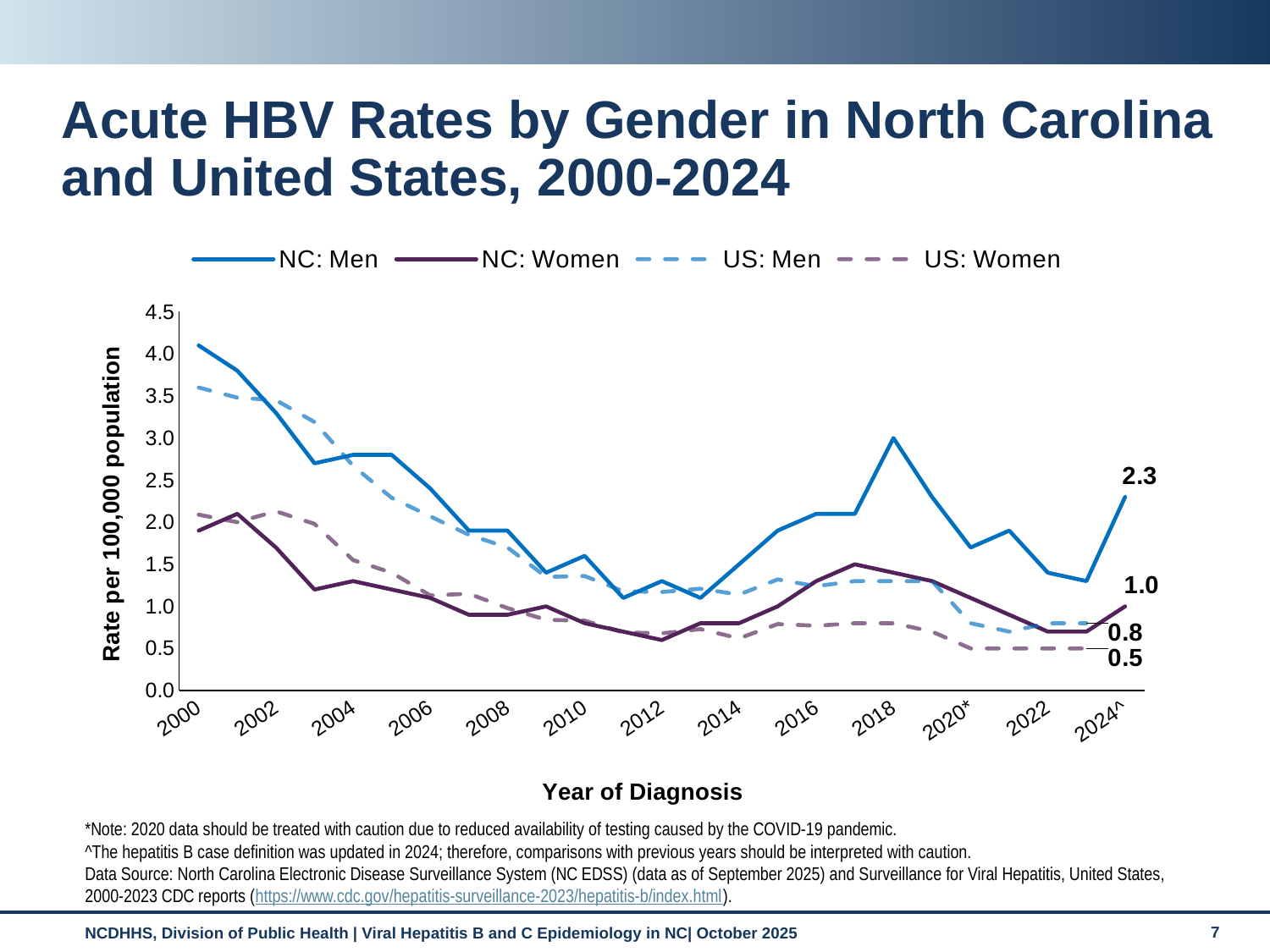

# Acute HBV Rates by Gender in North Carolina and United States, 2000-2024

### Chart

| Category | NC: Men | NC: Women | US: Men | US: Women |
|---|---|---|---|---|
| 2000 | 4.1 | 1.9 | 3.6 | 2.09 |
| 2001 | 3.8 | 2.1 | 3.48 | 2.0 |
| 2002 | 3.3 | 1.7 | 3.45 | 2.13 |
| 2003 | 2.7 | 1.2 | 3.19 | 1.98 |
| 2004 | 2.8 | 1.3 | 2.67 | 1.55 |
| 2005 | 2.8 | 1.2 | 2.29 | 1.4 |
| 2006 | 2.4 | 1.1 | 2.07 | 1.13 |
| 2007 | 1.9 | 0.9 | 1.85 | 1.15 |
| 2008 | 1.9 | 0.9 | 1.7 | 0.98 |
| 2009 | 1.4 | 1.0 | 1.35 | 0.84 |
| 2010 | 1.6 | 0.8 | 1.36 | 0.83 |
| 2011 | 1.1 | 0.7 | 1.18 | 0.69 |
| 2012 | 1.3 | 0.6 | 1.17 | 0.68 |
| 2013 | 1.1 | 0.8 | 1.21 | 0.73 |
| 2014 | 1.5 | 0.8 | 1.14 | 0.62 |
| 2015 | 1.9 | 1.0 | 1.32 | 0.79 |
| 2016 | 2.1 | 1.3 | 1.24 | 0.77 |
| 2017 | 2.1 | 1.5 | 1.3 | 0.8 |
| 2018 | 3.0 | 1.4 | 1.3 | 0.8 |
| 2019 | 2.3 | 1.3 | 1.3 | 0.7 |
| 2020* | 1.7 | 1.1 | 0.8 | 0.5 |
| 2021 | 1.9 | 0.9 | 0.7 | 0.5 |
| 2022 | 1.4 | 0.7 | 0.8 | 0.5 |
| 2023 | 1.3 | 0.7 | 0.8 | 0.5 |
| 2024^ | 2.3 | 1.0 | None | None |
*Note: 2020 data should be treated with caution due to reduced availability of testing caused by the COVID-19 pandemic.
^The hepatitis B case definition was updated in 2024; therefore, comparisons with previous years should be interpreted with caution.
Data Source: North Carolina Electronic Disease Surveillance System (NC EDSS) (data as of September 2025) and Surveillance for Viral Hepatitis, United States, 2000-2023 CDC reports (https://www.cdc.gov/hepatitis-surveillance-2023/hepatitis-b/index.html).